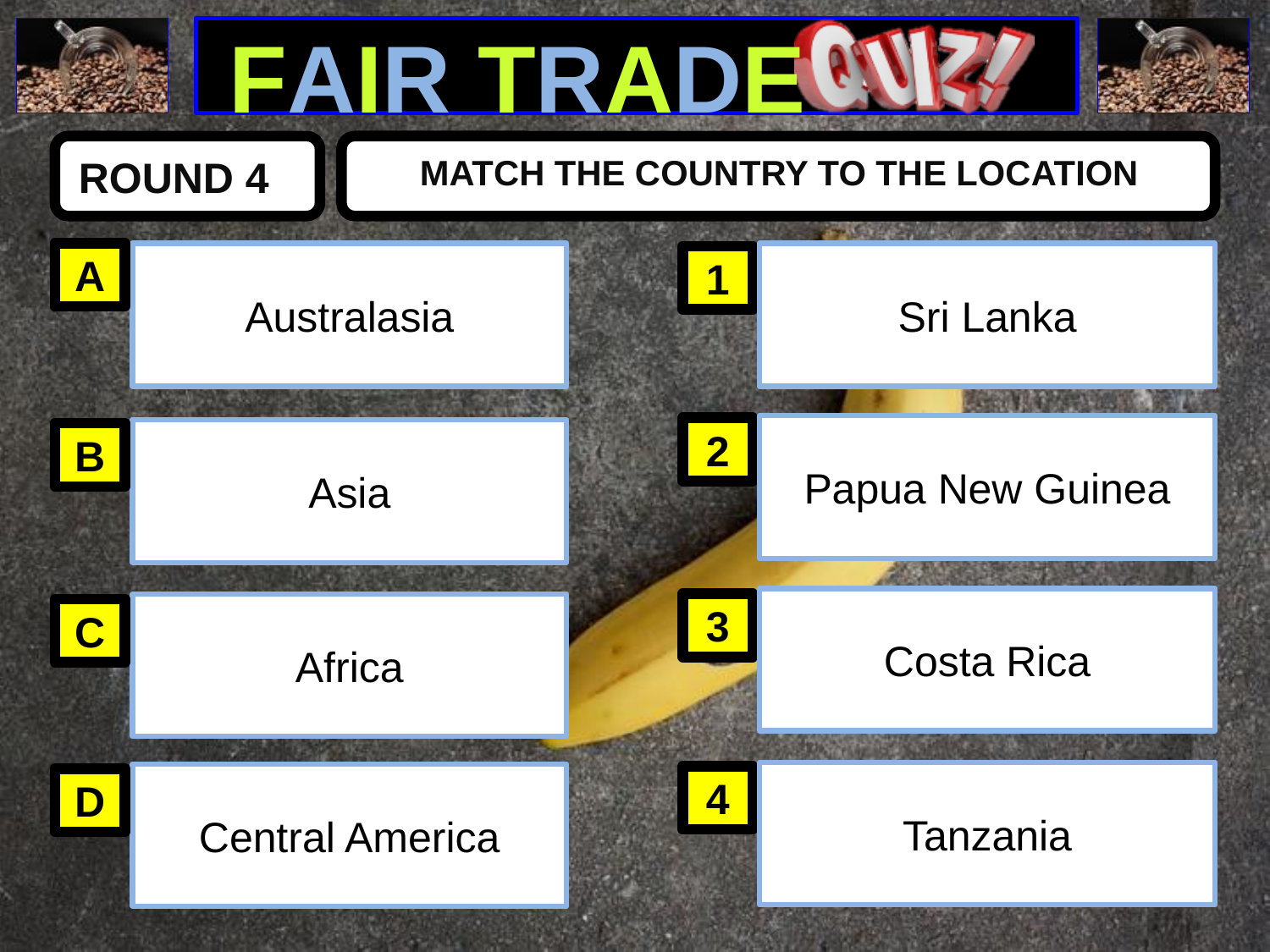

MATCH THE COUNTRY TO THE LOCATION
ROUND 4
Australasia
A
Sri Lanka
1
Papua New Guinea
2
Asia
B
Costa Rica
3
Africa
C
Tanzania
Central America
4
D